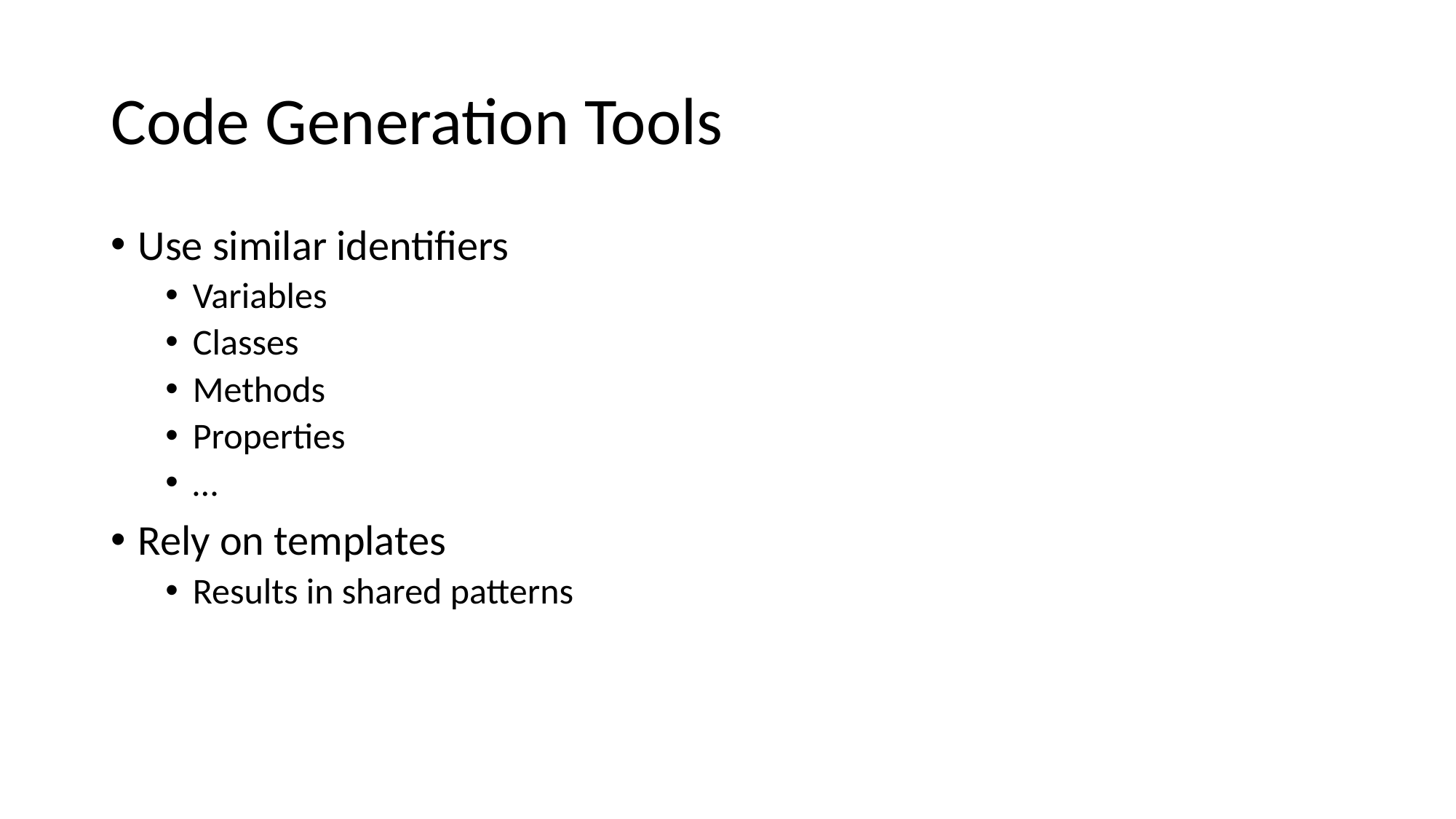

# Code Generation Tools
Use similar identifiers
Variables
Classes
Methods
Properties
…
Rely on templates
Results in shared patterns